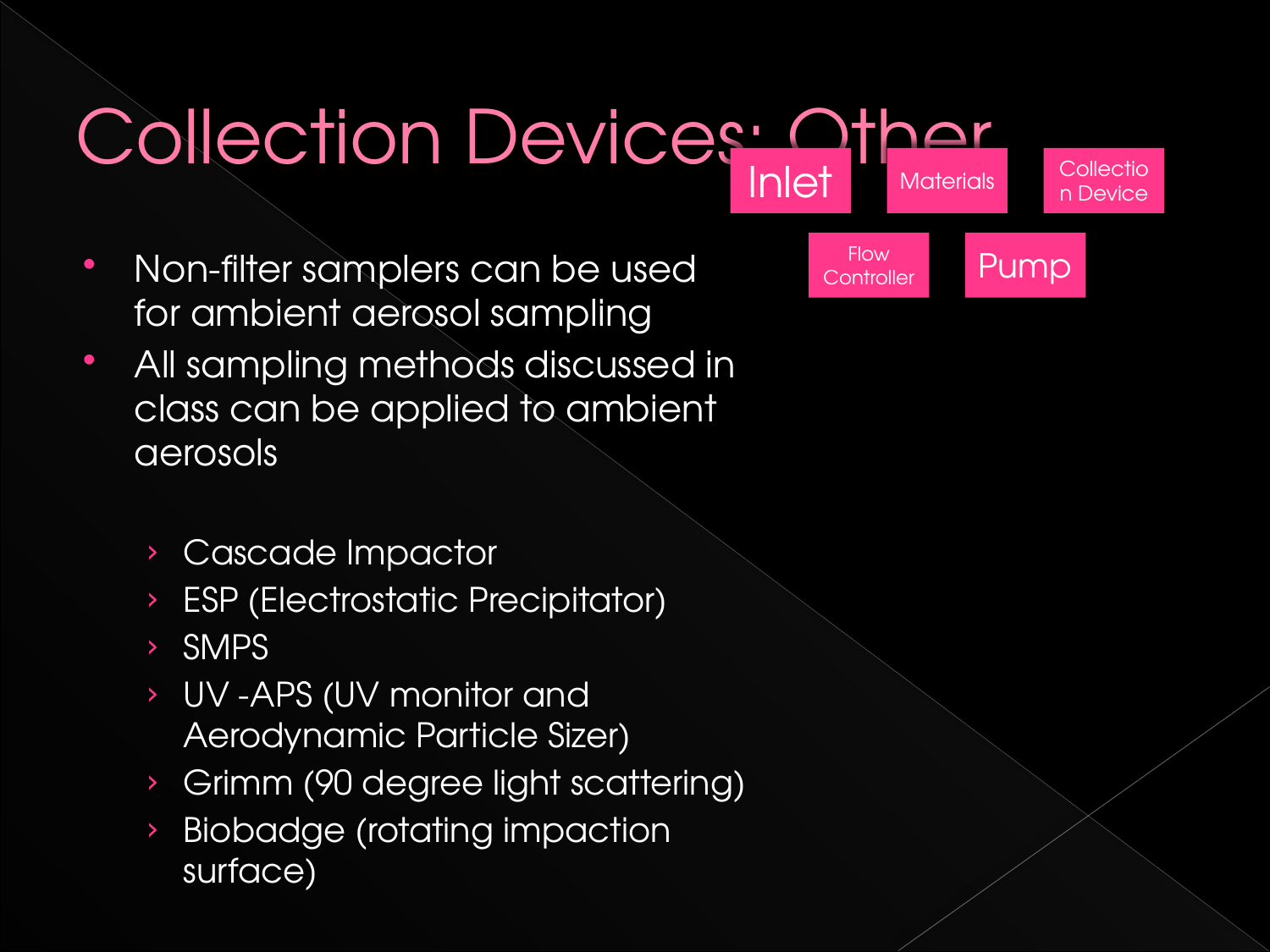

# Collection Devices: Other
Inlet
Materials
Collection Device
Flow Controller
Pump
Non-filter samplers can be used for ambient aerosol sampling
All sampling methods discussed in class can be applied to ambient aerosols

Cascade Impactor
ESP (Electrostatic Precipitator)
SMPS
UV -APS (UV monitor and Aerodynamic Particle Sizer)
Grimm (90 degree light scattering)
Biobadge (rotating impaction surface)